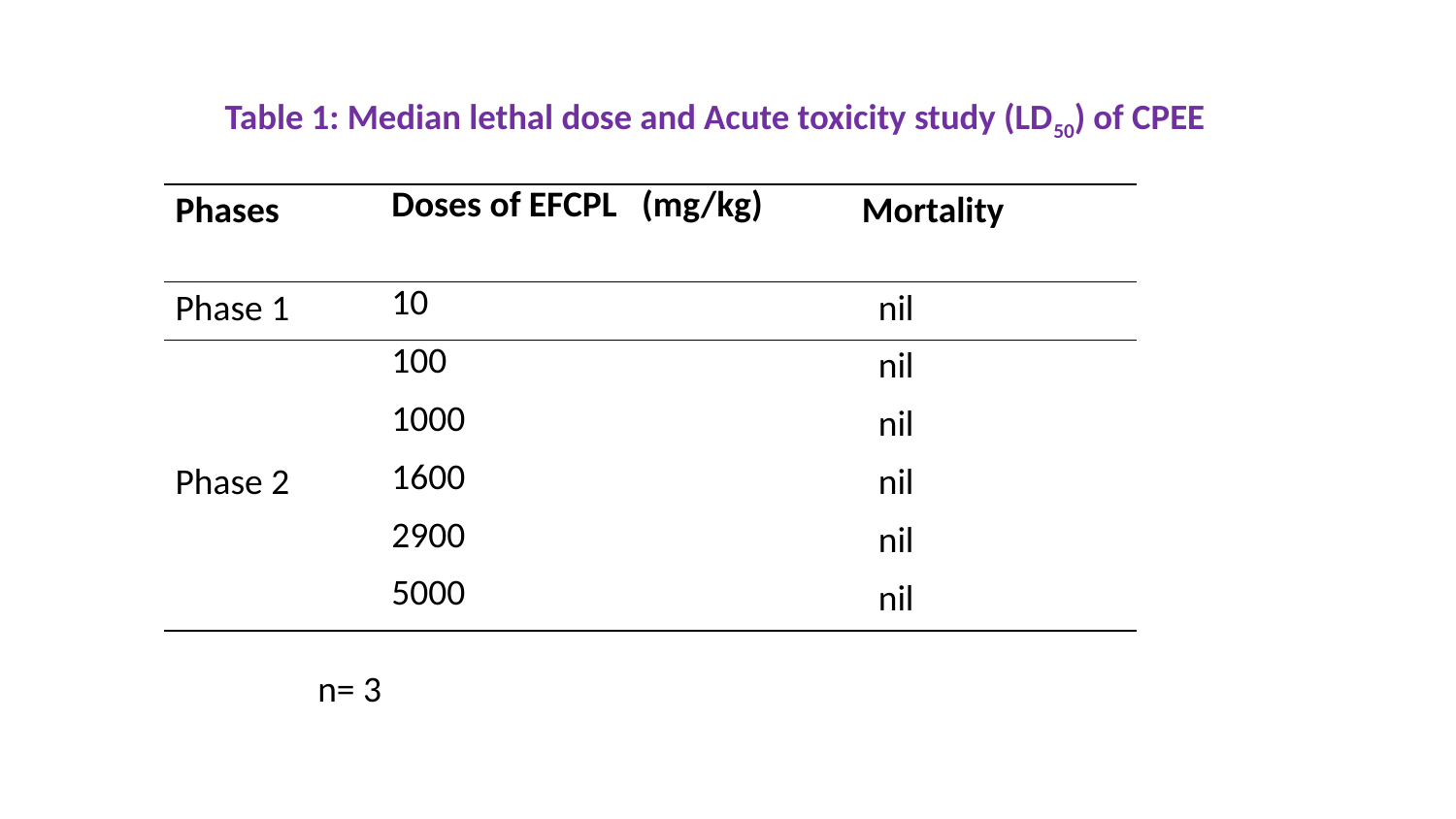

# Table 1: Median lethal dose and Acute toxicity study (LD50) of CPEE
| Phases | Doses of EFCPL (mg/kg) | Mortality |
| --- | --- | --- |
| Phase 1 | 10 | nil |
|  | 100 | nil |
|  | 1000 | nil |
| Phase 2 | 1600 | nil |
|  | 2900 | nil |
|  | 5000 | nil |
n= 3